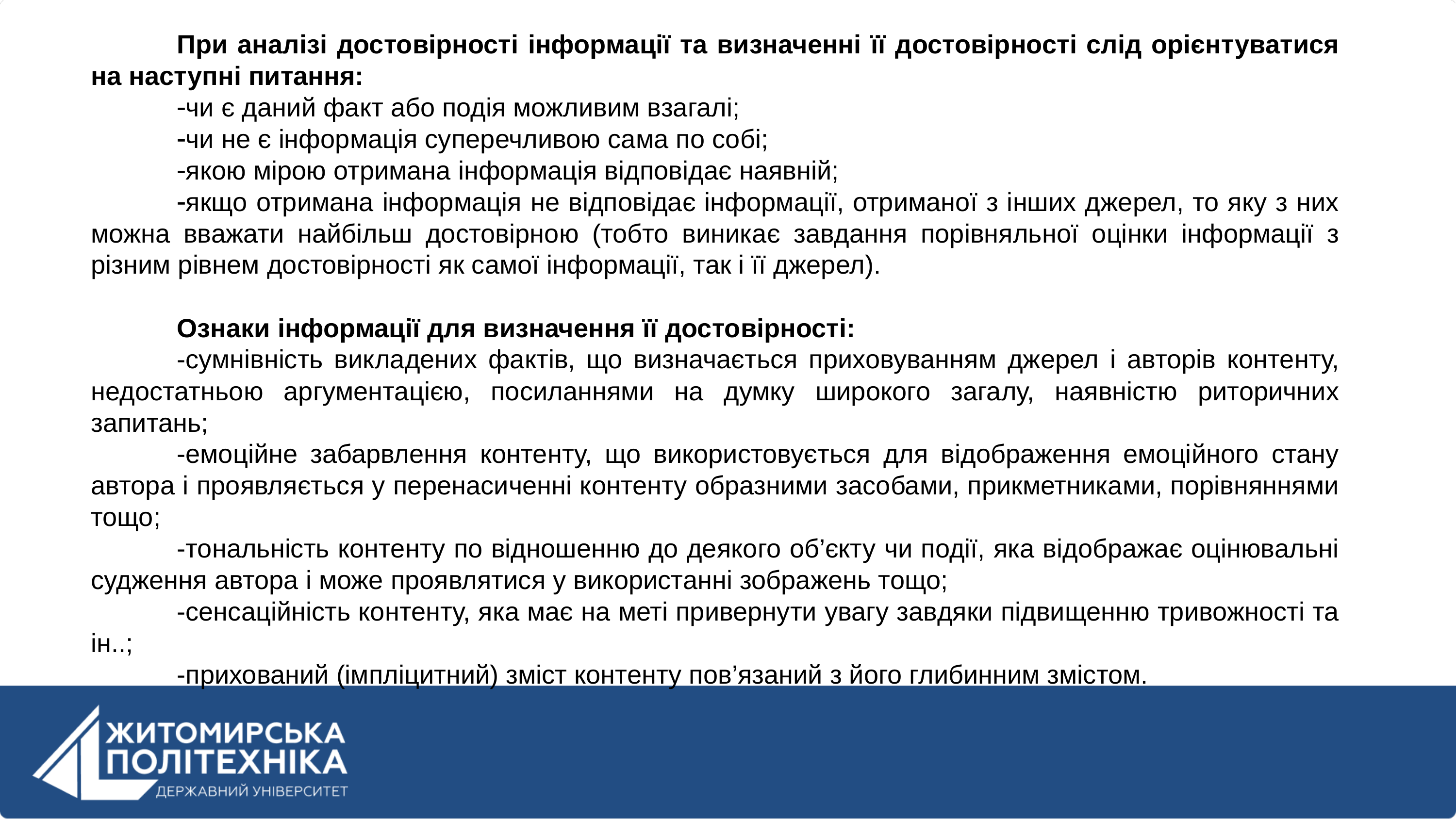

При аналізі достовірності інформації та визначенні її достовірності слід орієнтуватися на наступні питання:
−чи є даний факт або подія можливим взагалі;
−чи не є інформація суперечливою сама по собі;
−якою мірою отримана інформація відповідає наявній;
−якщо отримана інформація не відповідає інформації, отриманої з інших джерел, то яку з них можна вважати найбільш достовірною (тобто виникає завдання порівняльної оцінки інформації з різним рівнем достовірності як самої інформації, так і її джерел).

Ознаки інформації для визначення її достовірності:
-сумнівність викладених фактів, що визначається приховуванням джерел і авторів контенту, недостатньою аргументацією, посиланнями на думку широкого загалу, наявністю риторичних запитань;
-емоційне забарвлення контенту, що використовується для відображення емоційного стану автора і проявляється у перенасиченні контенту образними засобами, прикметниками, порівняннями тощо;
-тональність контенту по відношенню до деякого об’єкту чи події, яка відображає оцінювальні судження автора і може проявлятися у використанні зображень тощо;
-сенсаційність контенту, яка має на меті привернути увагу завдяки підвищенню тривожності та ін..;
-прихований (імпліцитний) зміст контенту пов’язаний з його глибинним змістом.